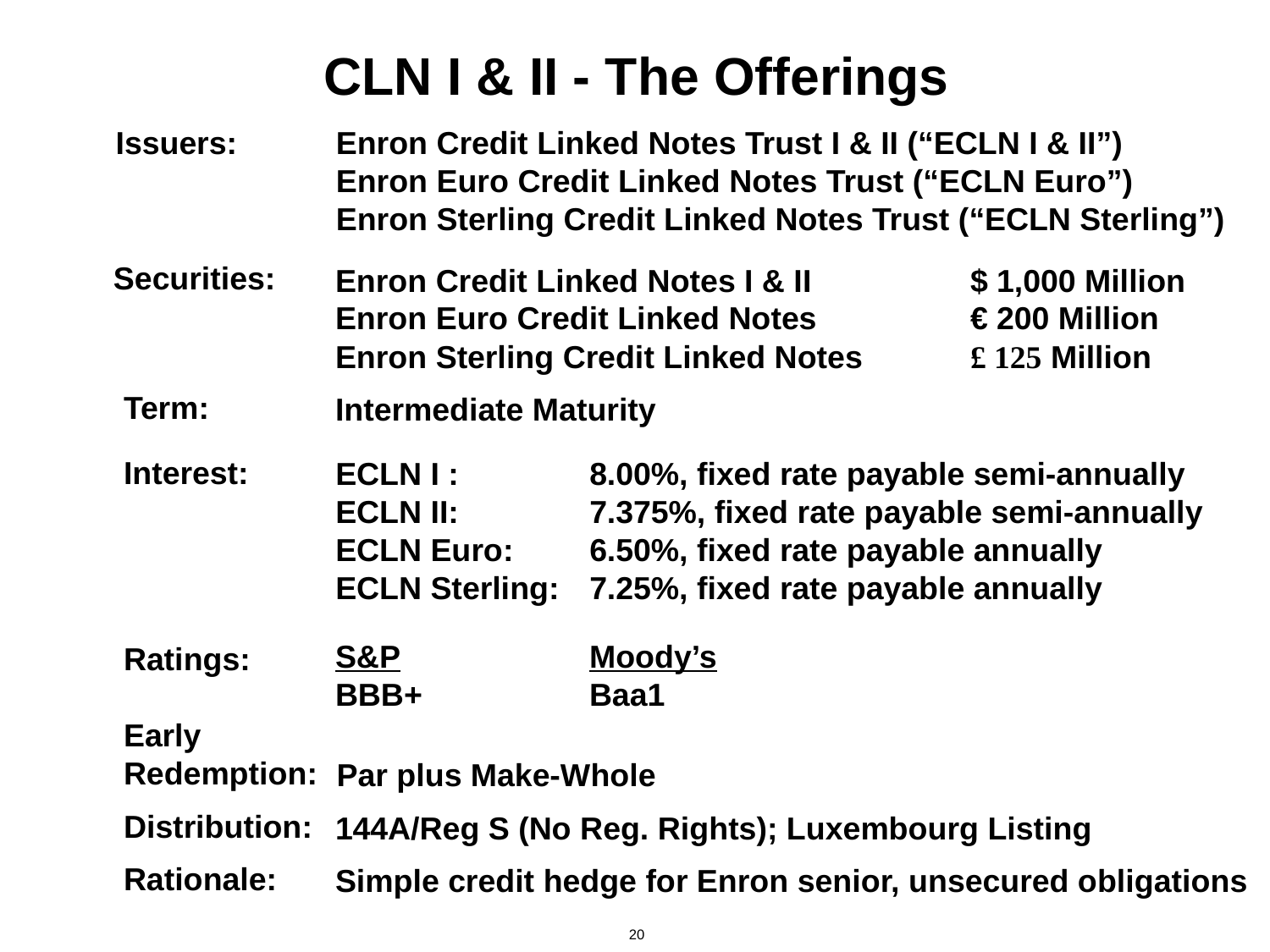

# CLN I & II - The Offerings
Issuers:
Enron Credit Linked Notes Trust I & II (“ECLN I & II”)
Enron Euro Credit Linked Notes Trust (“ECLN Euro”)
Enron Sterling Credit Linked Notes Trust (“ECLN Sterling”)
Securities:
Enron Credit Linked Notes I & II         	$ 1,000 Million
Enron Euro Credit Linked Notes 		€ 200 Million
Enron Sterling Credit Linked Notes 	£ 125 Million
Term:
Intermediate Maturity
Interest:
ECLN I :  	8.00%, fixed rate payable semi-annually
ECLN II:  	7.375%, fixed rate payable semi-annually
ECLN Euro: 	6.50%, fixed rate payable annually
ECLN Sterling:	7.25%, fixed rate payable annually
S&P		Moody’s
BBB+		Baa1
Ratings:
Early
Redemption:
Par plus Make-Whole
Distribution:
144A/Reg S (No Reg. Rights); Luxembourg Listing
Rationale:
Simple credit hedge for Enron senior, unsecured obligations

20